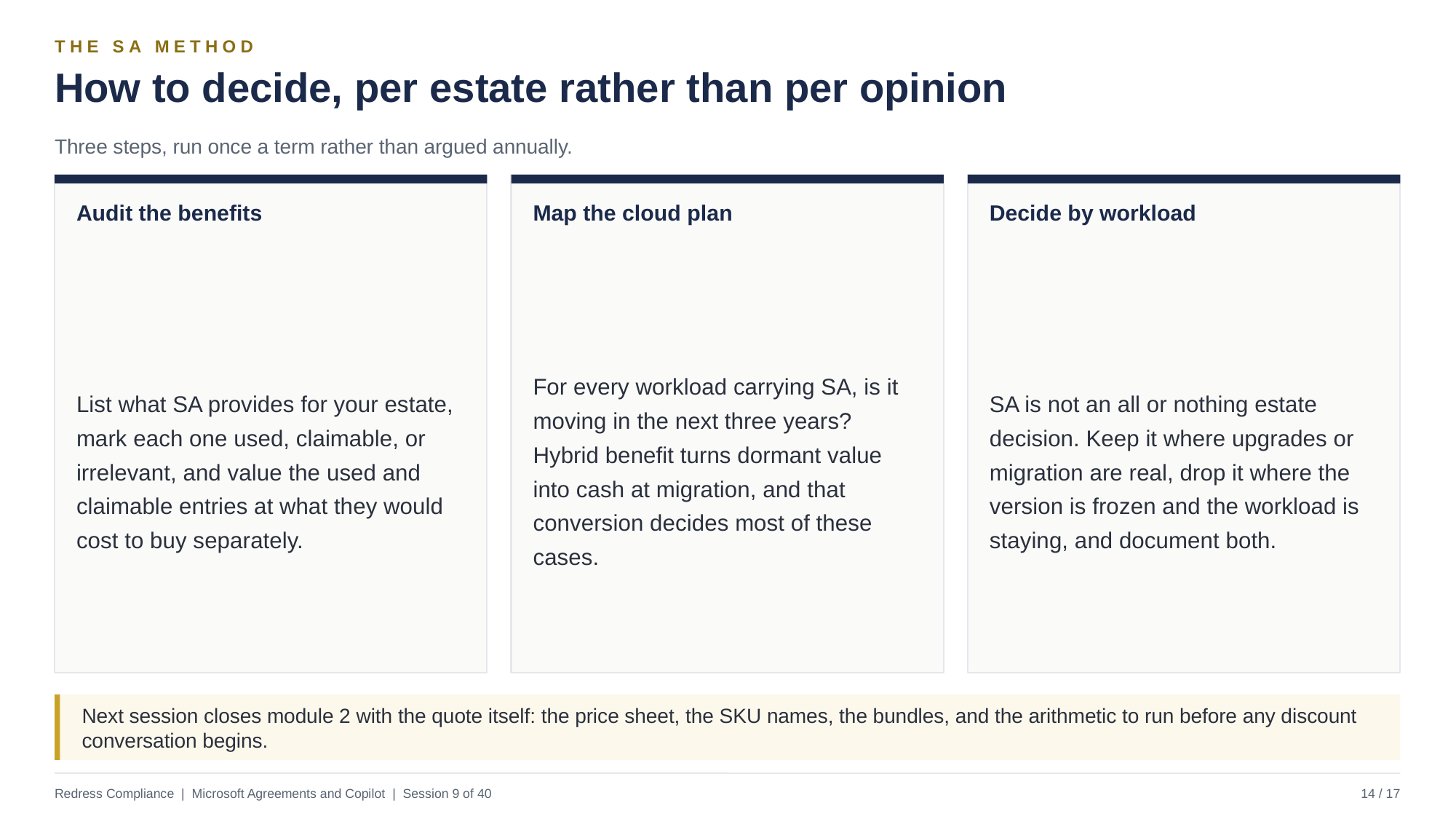

THE SA METHOD
How to decide, per estate rather than per opinion
Three steps, run once a term rather than argued annually.

Audit the benefits
Map the cloud plan
Decide by workload
List what SA provides for your estate, mark each one used, claimable, or irrelevant, and value the used and claimable entries at what they would cost to buy separately.
For every workload carrying SA, is it moving in the next three years? Hybrid benefit turns dormant value into cash at migration, and that conversion decides most of these cases.
SA is not an all or nothing estate decision. Keep it where upgrades or migration are real, drop it where the version is frozen and the workload is staying, and document both.

Next session closes module 2 with the quote itself: the price sheet, the SKU names, the bundles, and the arithmetic to run before any discount conversation begins.

Redress Compliance  |  Microsoft Agreements and Copilot  |  Session 9 of 40
14 / 17